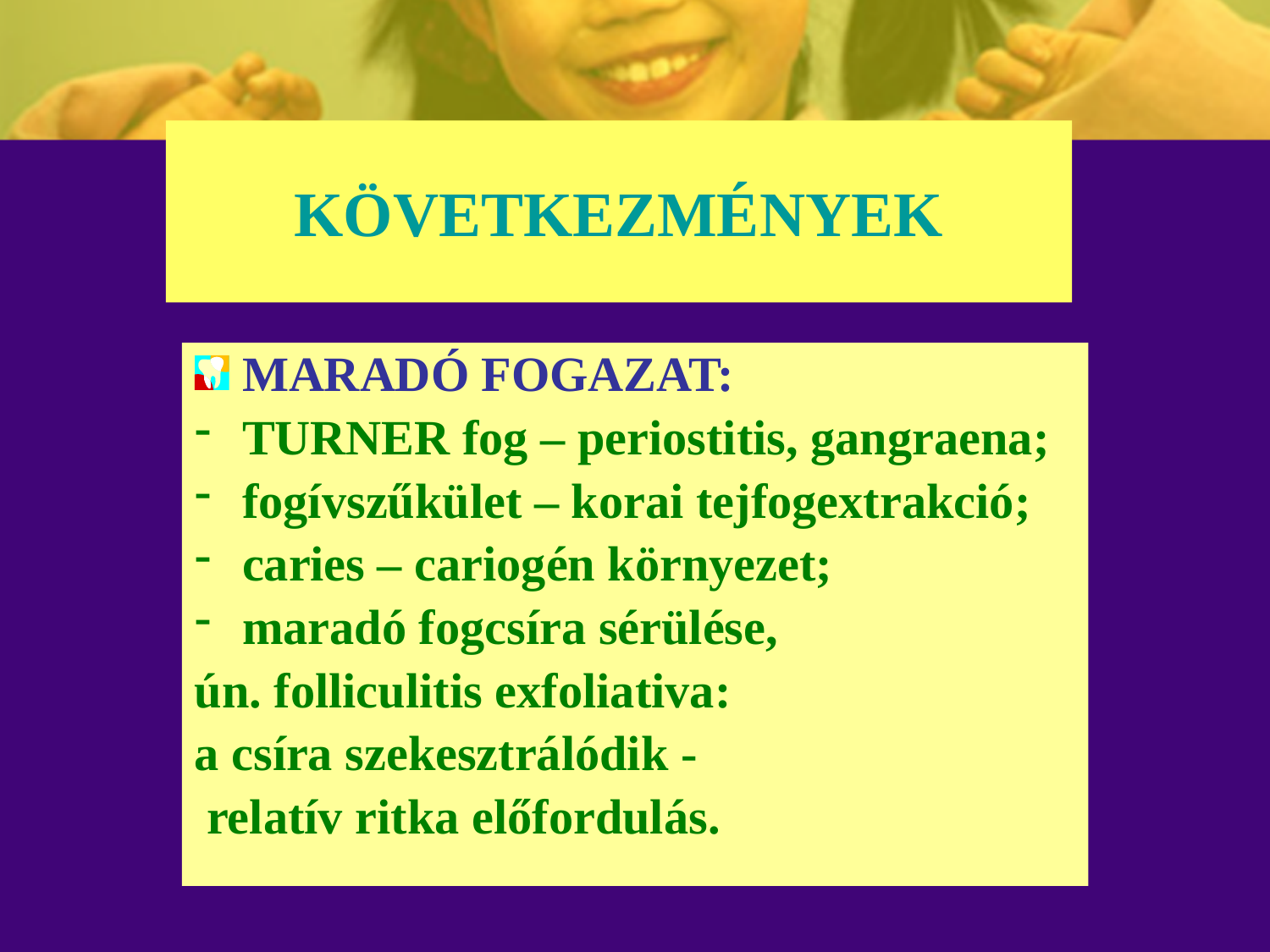

# KÖVETKEZMÉNYEK
MARADÓ FOGAZAT:
TURNER fog – periostitis, gangraena;
fogívszűkület – korai tejfogextrakció;
caries – cariogén környezet;
maradó fogcsíra sérülése,
ún. folliculitis exfoliativa:
a csíra szekesztrálódik -
 relatív ritka előfordulás.